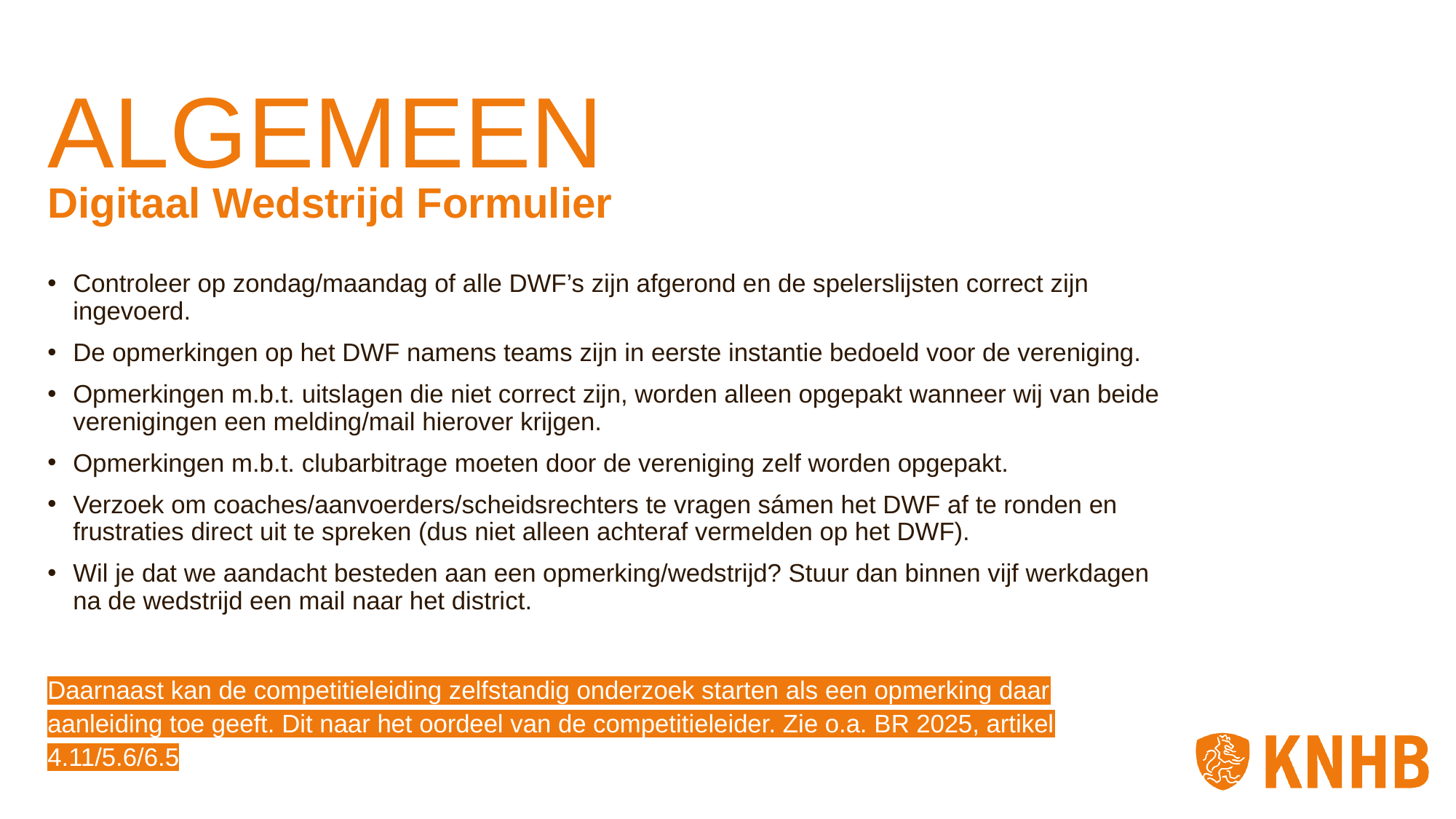

# ALGEMEEN
Digitaal Wedstrijd Formulier
Controleer op zondag/maandag of alle DWF’s zijn afgerond en de spelerslijsten correct zijn ingevoerd.
De opmerkingen op het DWF namens teams zijn in eerste instantie bedoeld voor de vereniging.
Opmerkingen m.b.t. uitslagen die niet correct zijn, worden alleen opgepakt wanneer wij van beide verenigingen een melding/mail hierover krijgen.
Opmerkingen m.b.t. clubarbitrage moeten door de vereniging zelf worden opgepakt.
Verzoek om coaches/aanvoerders/scheidsrechters te vragen sámen het DWF af te ronden en frustraties direct uit te spreken (dus niet alleen achteraf vermelden op het DWF).
Wil je dat we aandacht besteden aan een opmerking/wedstrijd? Stuur dan binnen vijf werkdagen na de wedstrijd een mail naar het district.

Daarnaast kan de competitieleiding zelfstandig onderzoek starten als een opmerking daar aanleiding toe geeft. Dit naar het oordeel van de competitieleider. Zie o.a. BR 2025, artikel 4.11/5.6/6.5